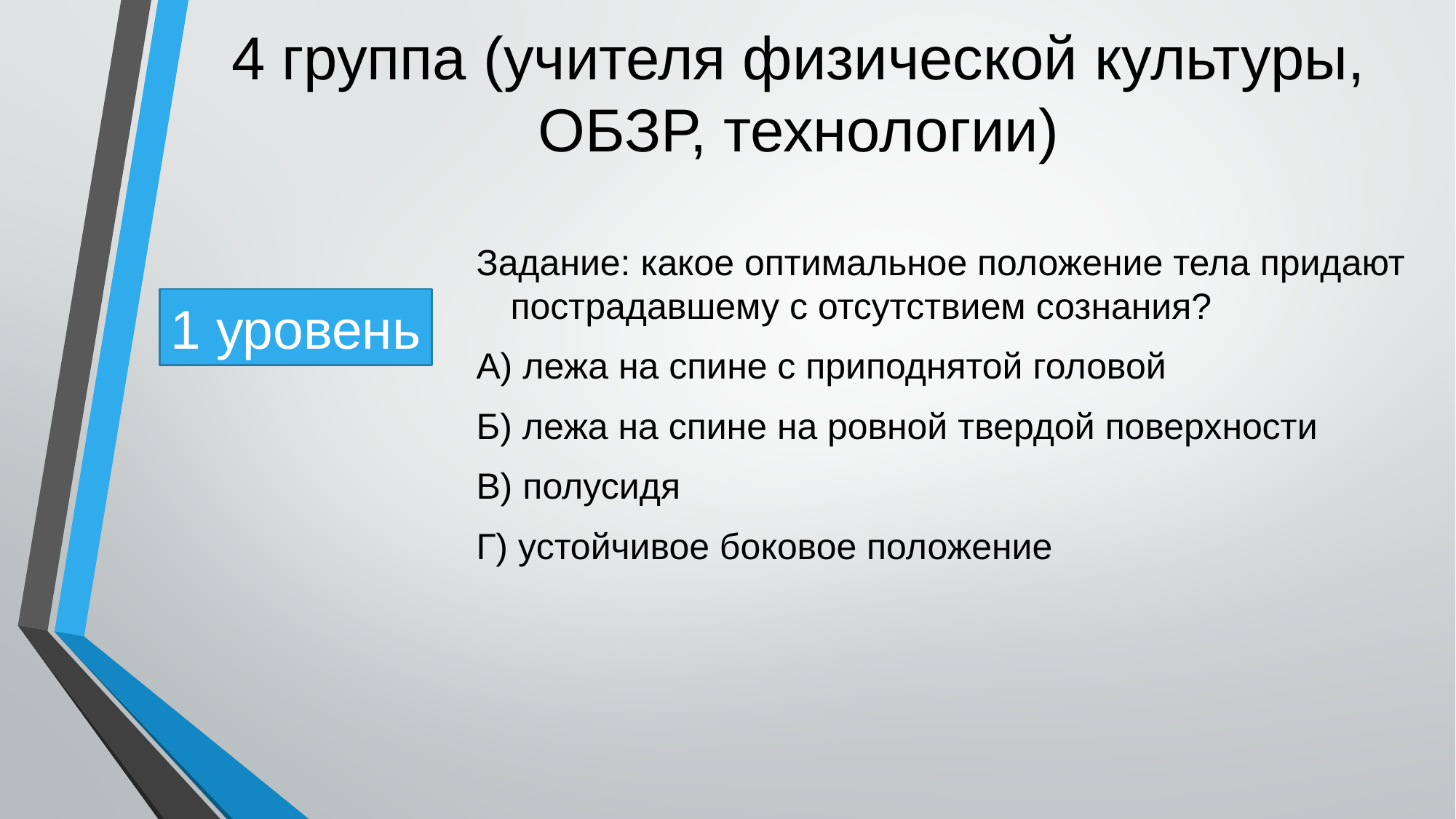

# 4 группа (учителя физической культуры, ОБЗР, технологии)
Задание: какое оптимальное положение тела придают пострадавшему с отсутствием сознания?
А) лежа на спине с приподнятой головой
Б) лежа на спине на ровной твердой поверхности
В) полусидя
Г) устойчивое боковое положение

1 уровень